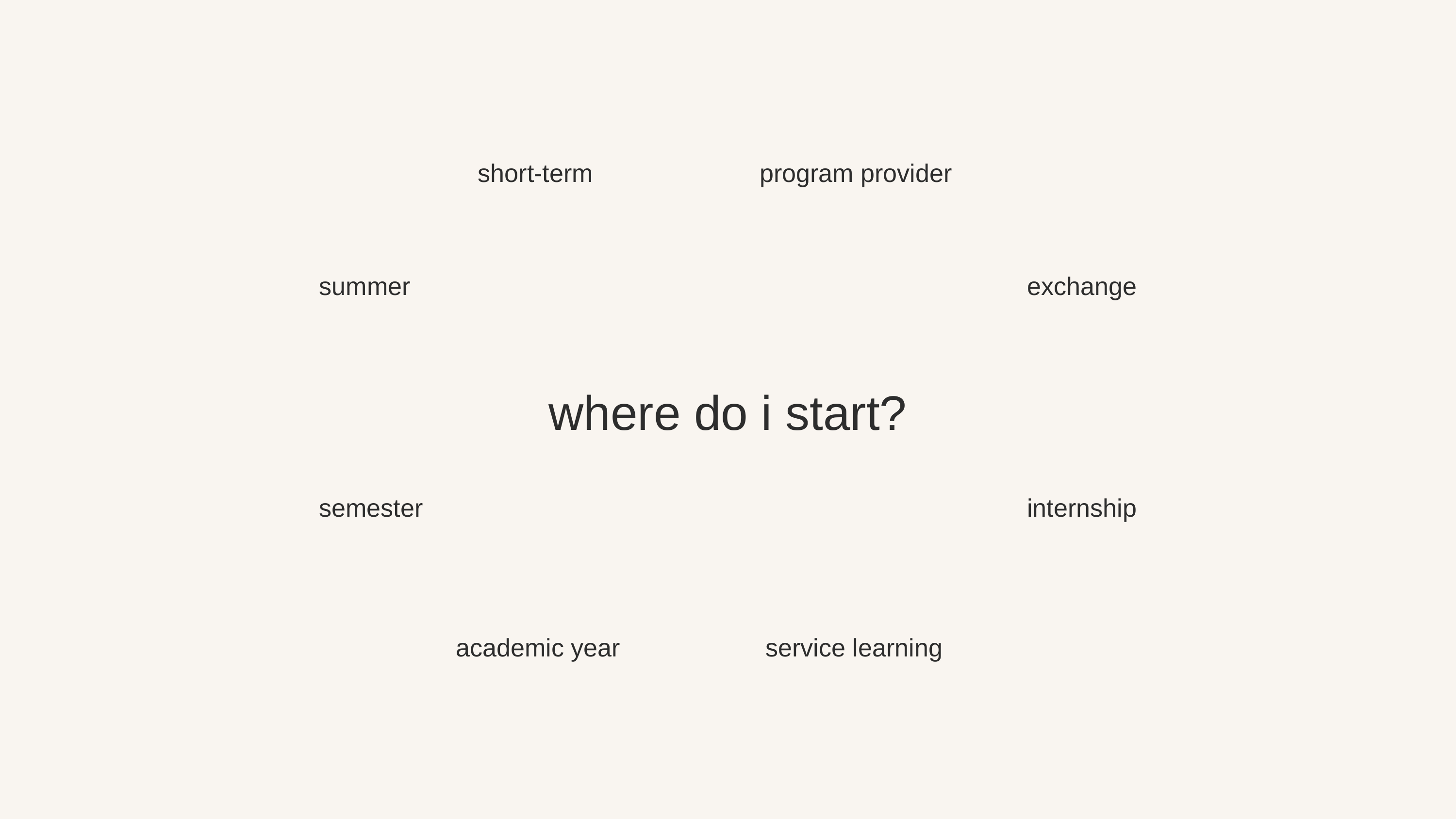

short-term
program provider
summer
exchange
where do i start?
semester
internship
academic year
service learning
4